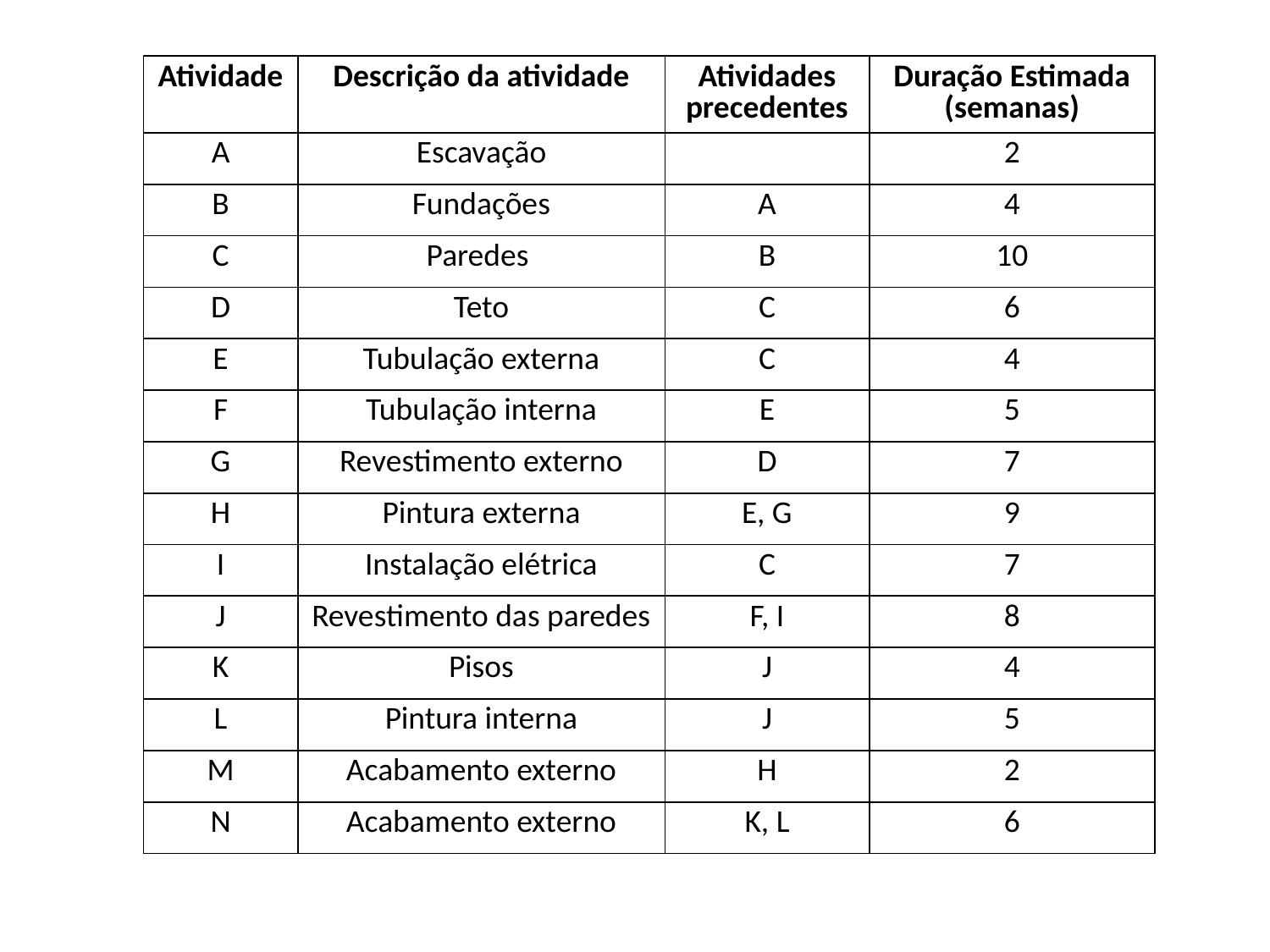

| Atividade | Descrição da atividade | Atividades precedentes | Duração Estimada (semanas) |
| --- | --- | --- | --- |
| A | Escavação |  | 2 |
| B | Fundações | A | 4 |
| C | Paredes | B | 10 |
| D | Teto | C | 6 |
| E | Tubulação externa | C | 4 |
| F | Tubulação interna | E | 5 |
| G | Revestimento externo | D | 7 |
| H | Pintura externa | E, G | 9 |
| I | Instalação elétrica | C | 7 |
| J | Revestimento das paredes | F, I | 8 |
| K | Pisos | J | 4 |
| L | Pintura interna | J | 5 |
| M | Acabamento externo | H | 2 |
| N | Acabamento externo | K, L | 6 |